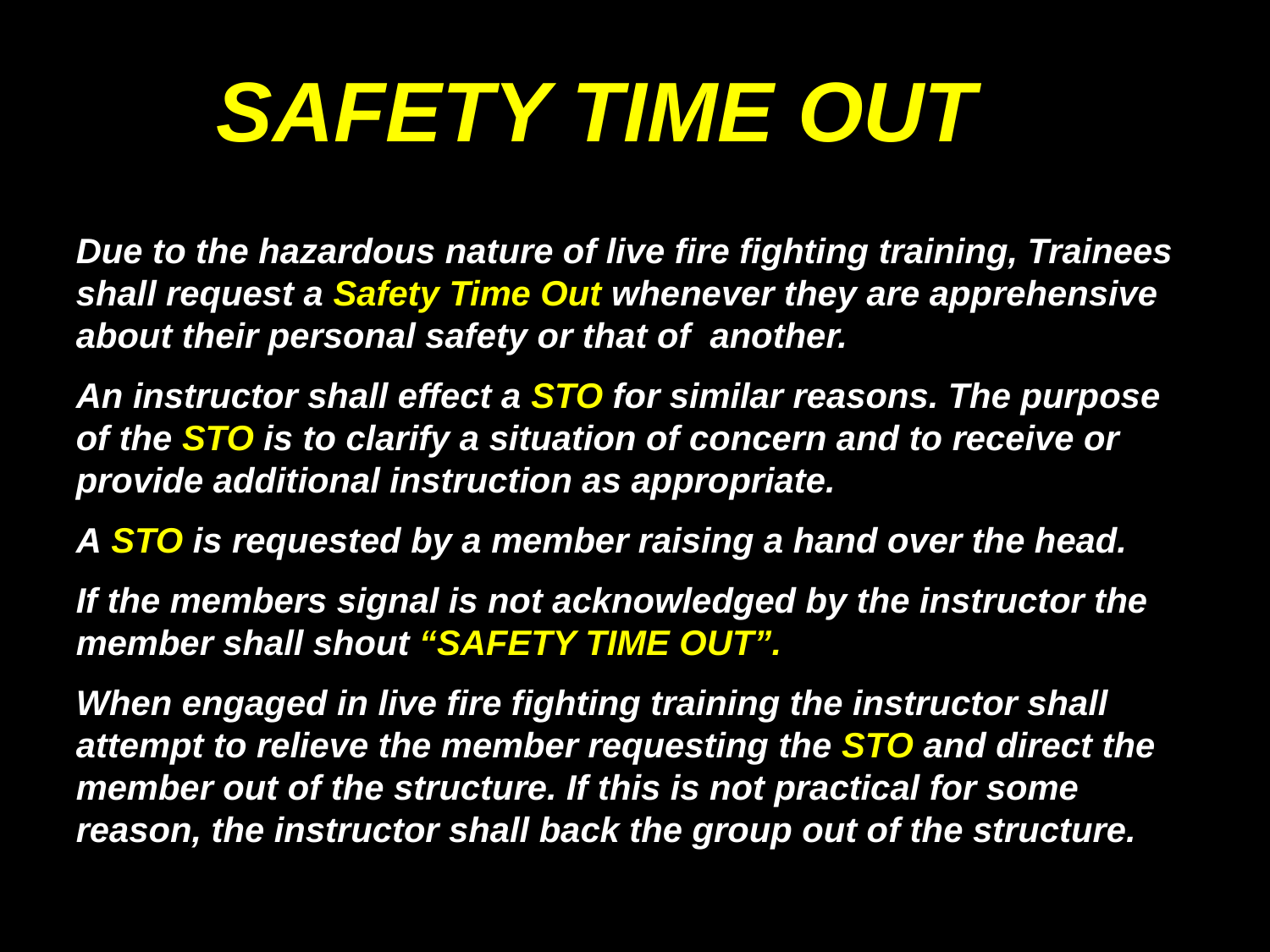

SAFETY TIME OUT
Due to the hazardous nature of live fire fighting training, Trainees shall request a Safety Time Out whenever they are apprehensive about their personal safety or that of  another.
An instructor shall effect a STO for similar reasons. The purpose of the STO is to clarify a situation of concern and to receive or provide additional instruction as appropriate.
A STO is requested by a member raising a hand over the head.
If the members signal is not acknowledged by the instructor the member shall shout “SAFETY TIME OUT”.
When engaged in live fire fighting training the instructor shall attempt to relieve the member requesting the STO and direct the member out of the structure. If this is not practical for some reason, the instructor shall back the group out of the structure.